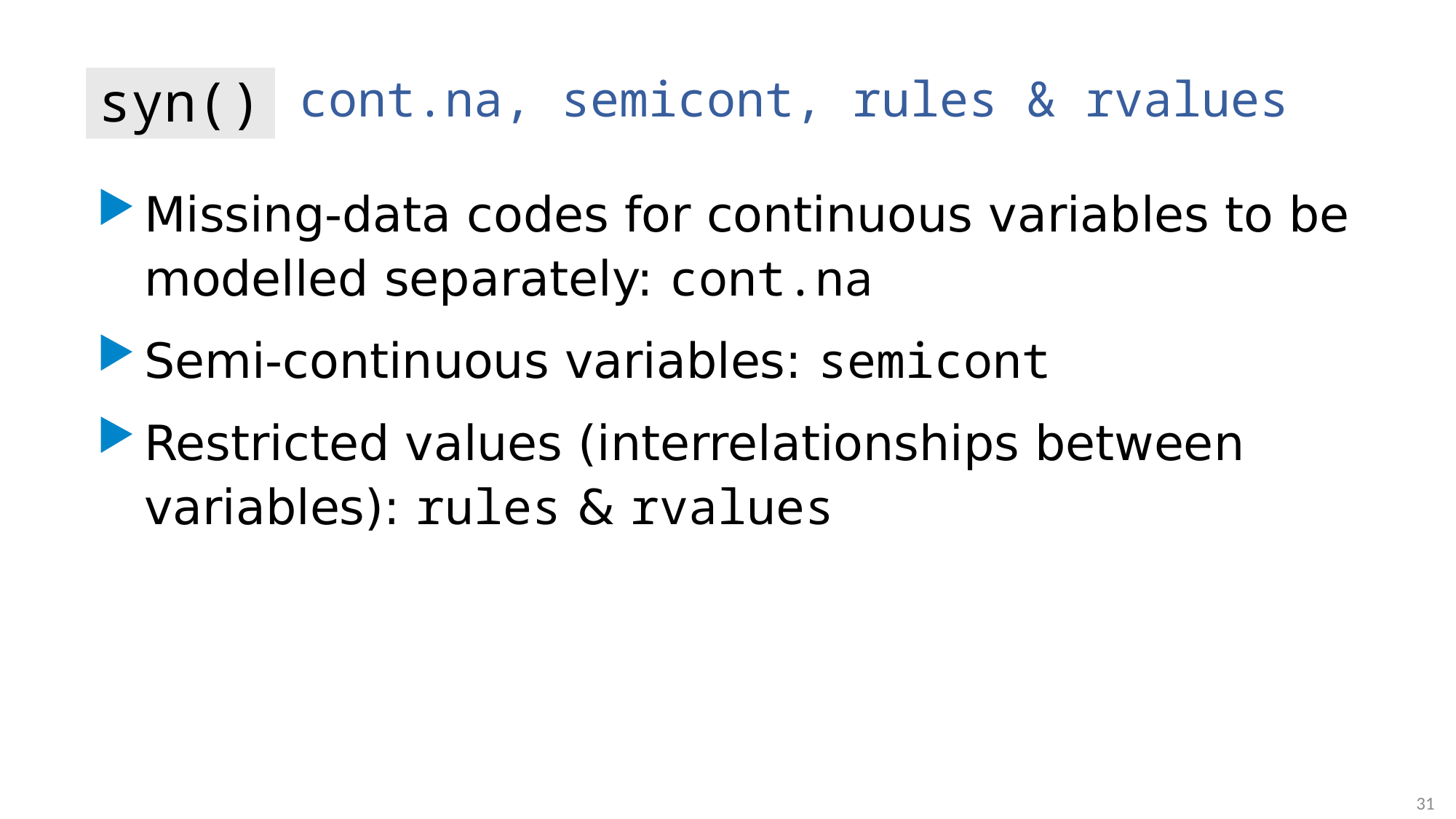

cont.na, semicont, rules & rvalues
syn()
Missing-data codes for continuous variables to be modelled separately: cont.na
Semi-continuous variables: semicont
Restricted values (interrelationships between variables): rules & rvalues
31